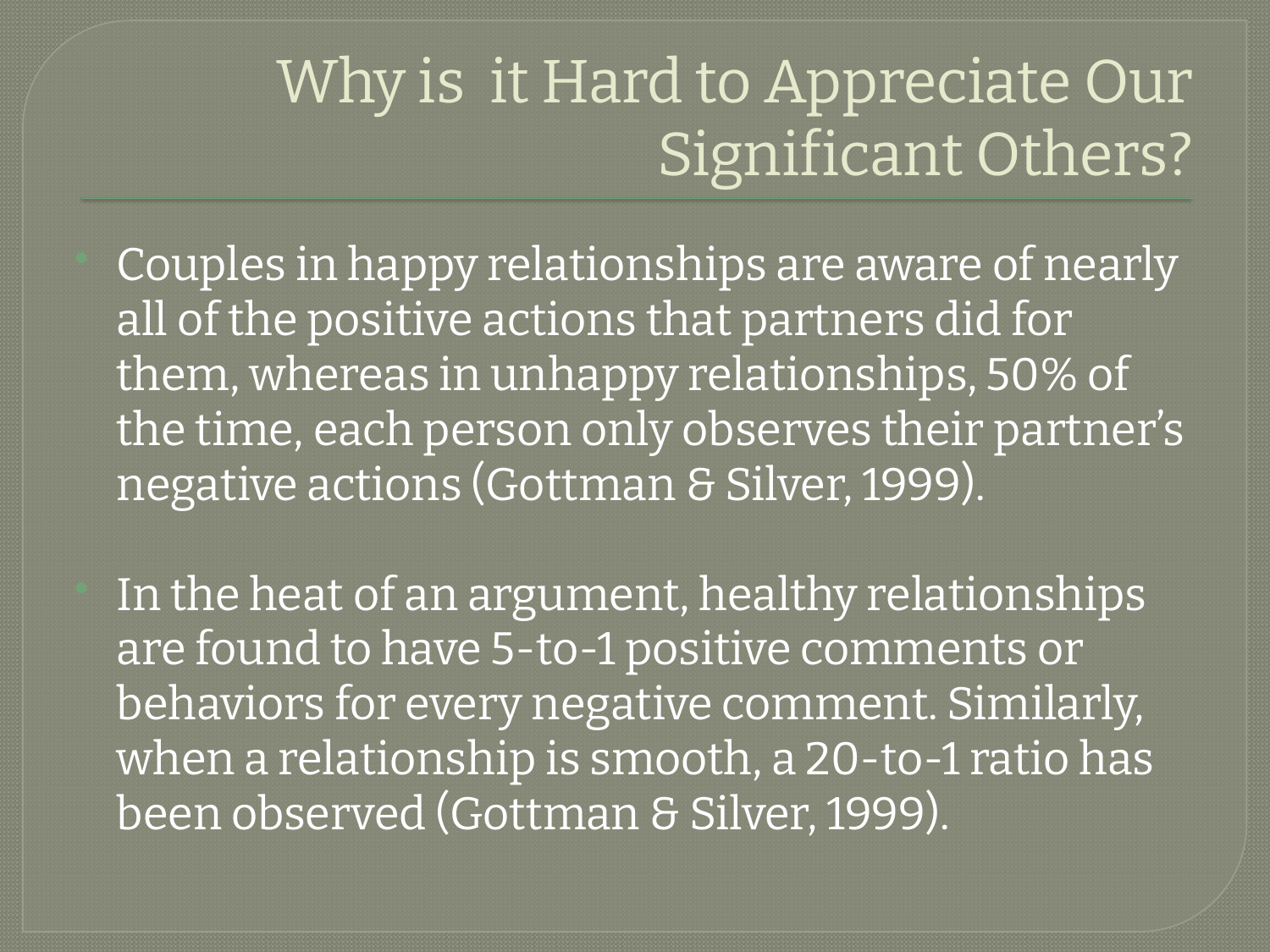

# Why is  it Hard to Appreciate Our Significant Others?
Couples in happy relationships are aware of nearly all of the positive actions that partners did for them, whereas in unhappy relationships, 50% of the time, each person only observes their partner’s negative actions (Gottman & Silver, 1999).

In the heat of an argument, healthy relationships are found to have 5-to-1 positive comments or behaviors for every negative comment. Similarly, when a relationship is smooth, a 20-to-1 ratio has been observed (Gottman & Silver, 1999).